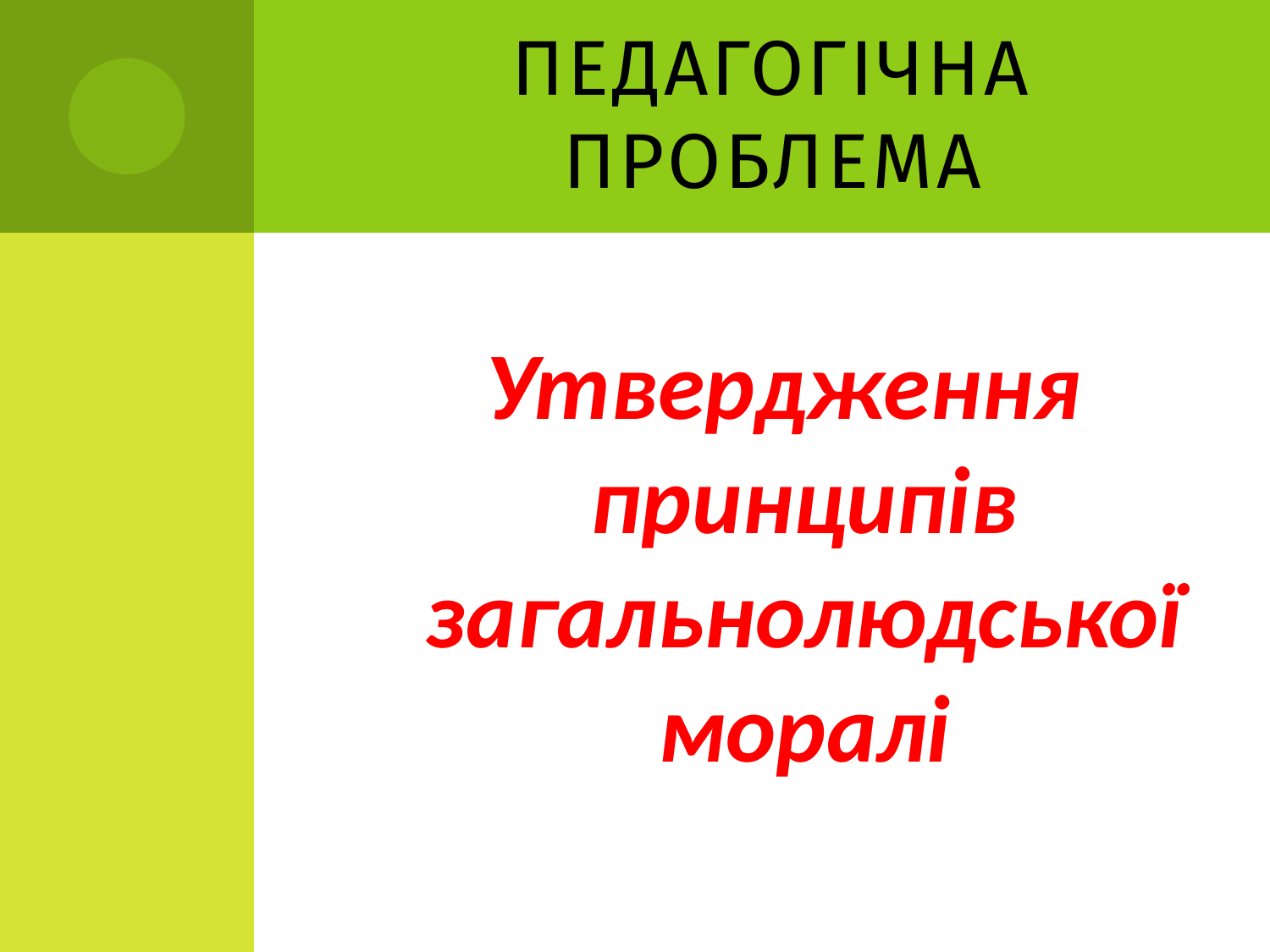

# Педагогічна проблема
 Утвердження принципів загальнолюдської моралі